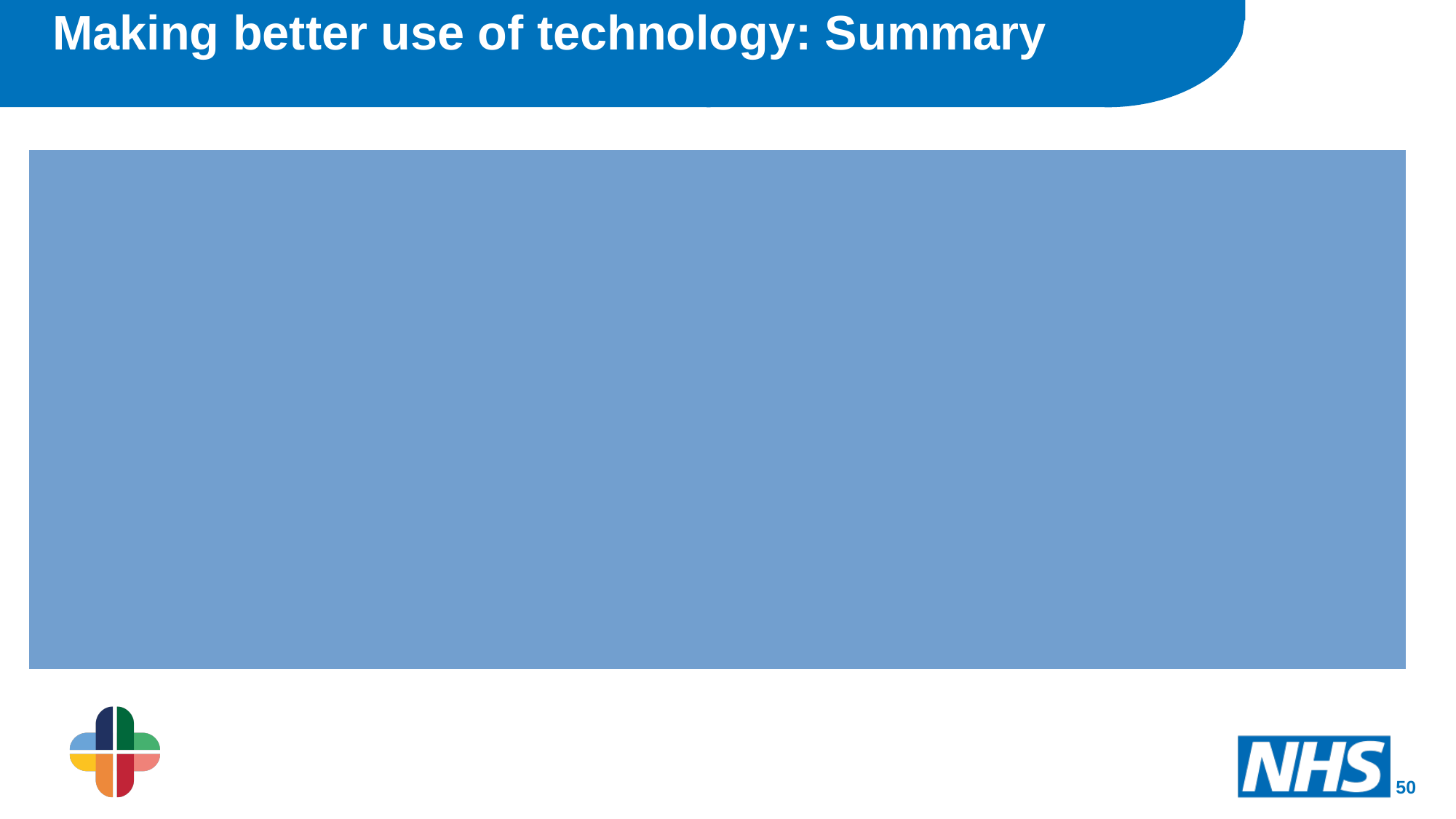

Making better use of technology: Summary

Summary of the main themes from all feedback:
One system for all: Most respondents were clear that there should be one digital system for working and communicating across the whole of the NHS.
Accessibility: Most people stated that there needs to be careful consideration for older people and those who find technology harder to use (such as people with learning difficulties). There is also digital exclusion to consider – those who can’t afford the technology to access new systems and ways of working.
Training / guidance / support: Staff and patients need support, guidance and training to use some of the technology that may be rolled out.
Fit for purpose: Sometimes digitising a process doesn’t offer the best patient care and this needs to carefully considered. Many participants stated that virtual appointments and digital systems don’t suit everyone's needs.
Trust and reliability: Staff and patients all need to be able to trust in the technology they are using and feel comfortable that they can use it safely and effectively.

50